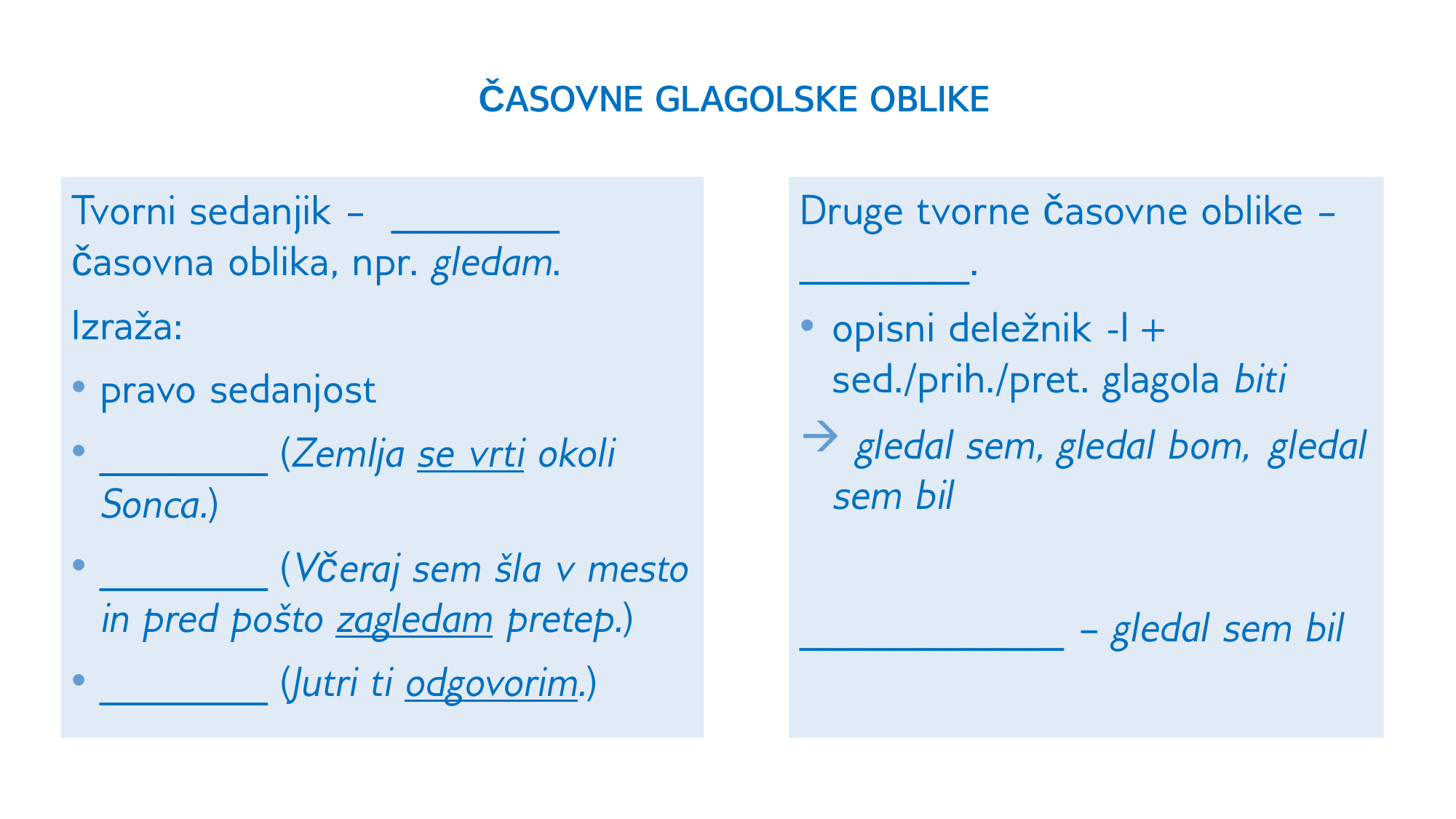

# časovne glagolske oblike
Druge tvorne časovne oblike – _________.
opisni deležnik -l + sed./prih./pret. glagola biti
 gledal sem, gledal bom, 	gledal sem bil

______________ – gledal sem bil
Tvorni sedanjik –  _________ časovna oblika, npr. gledam.
Izraža:
pravo sedanjost
_________ (Zemlja se vrti okoli Sonca.)
_________ (Včeraj sem šla v mesto in pred pošto zagledam pretep.)
_________ (Jutri ti odgovorim.)